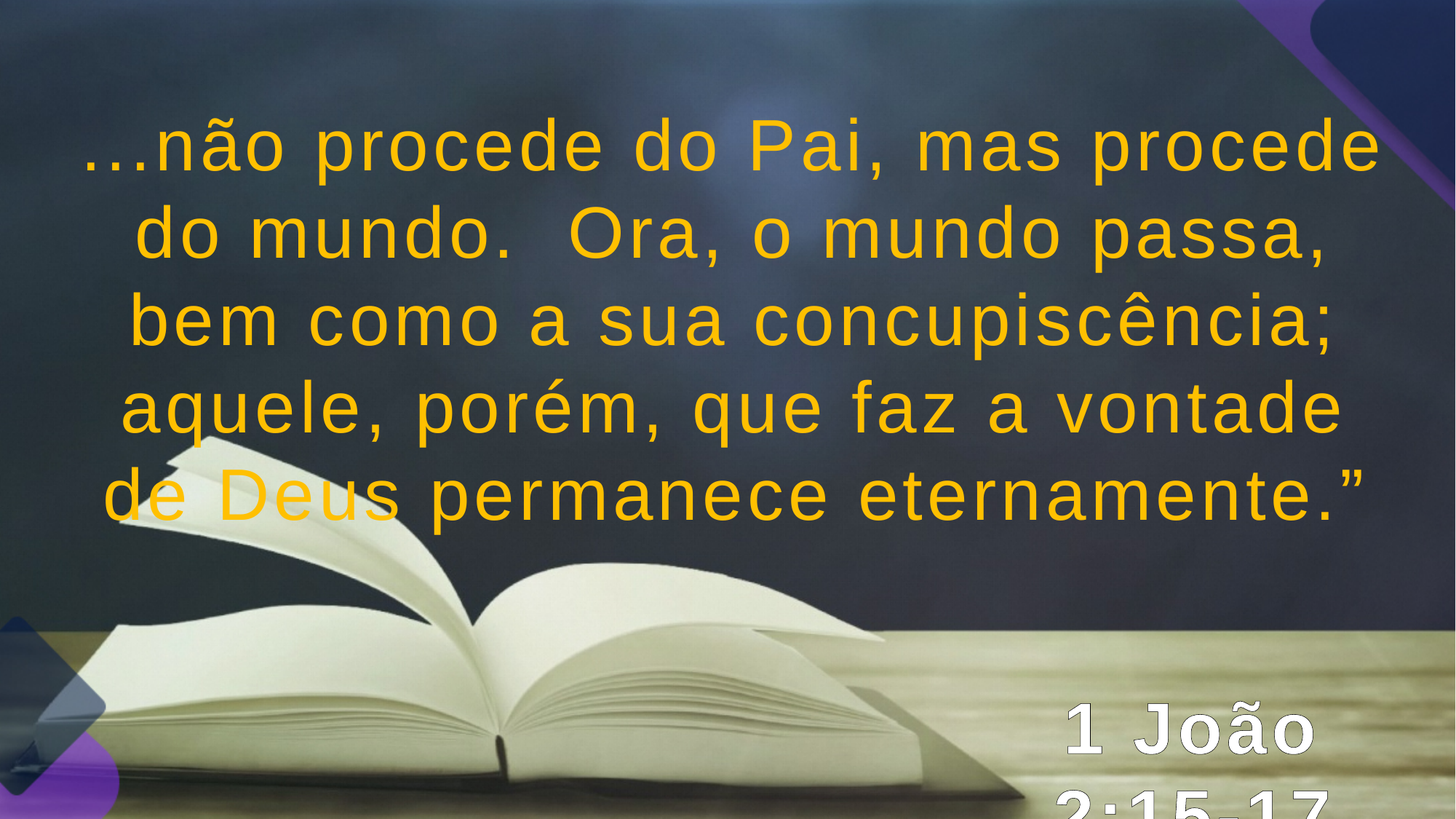

...não procede do Pai, mas procede do mundo.  Ora, o mundo passa, bem como a sua concupiscência; aquele, porém, que faz a vontade de Deus permanece eternamente.”
1 João 2:15-17